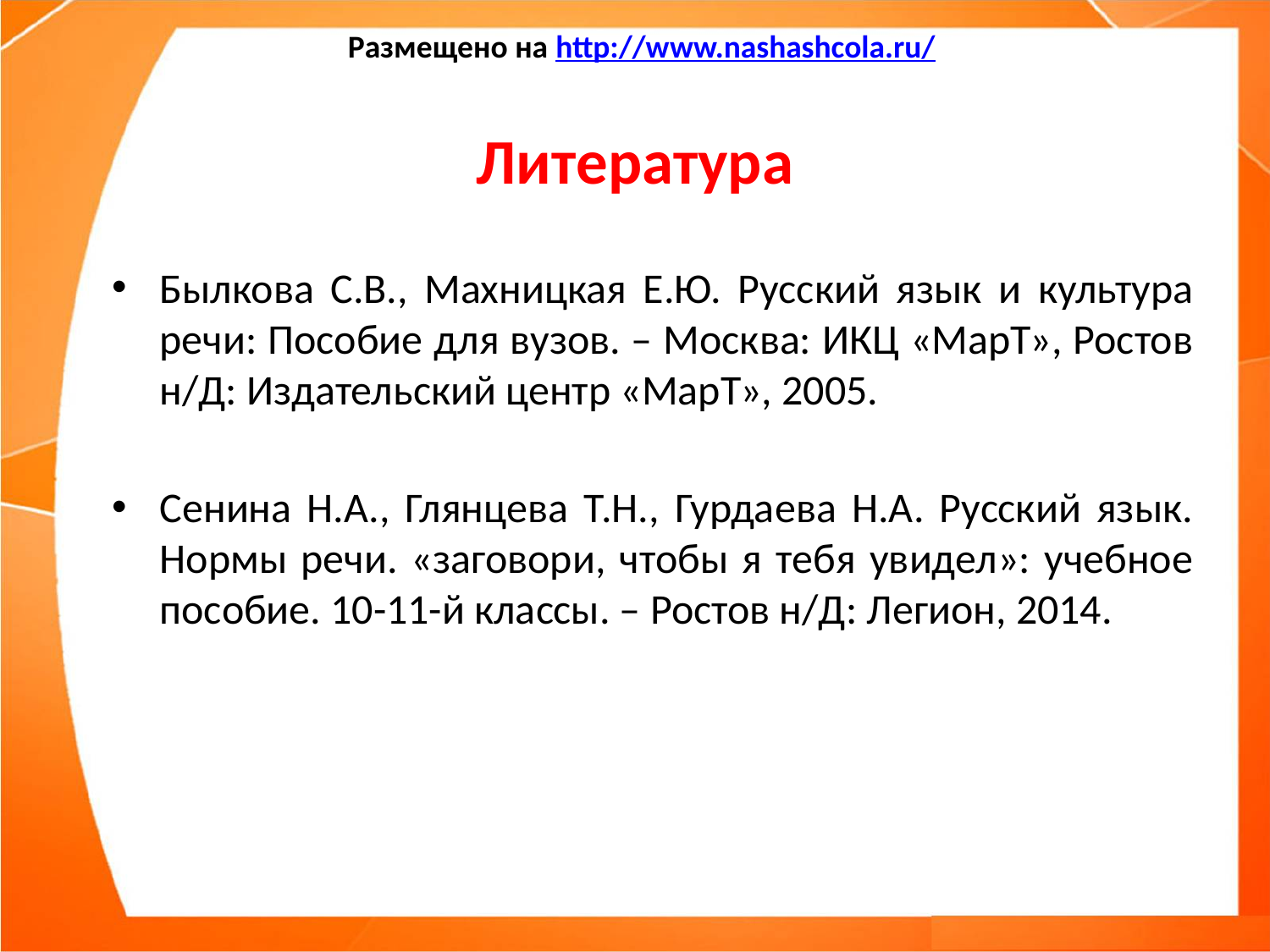

Размещено на http://www.nashashcola.ru/
# Литература
Былкова С.В., Махницкая Е.Ю. Русский язык и культура речи: Пособие для вузов. – Москва: ИКЦ «МарТ», Ростов н/Д: Издательский центр «МарТ», 2005.

Сенина Н.А., Глянцева Т.Н., Гурдаева Н.А. Русский язык. Нормы речи. «заговори, чтобы я тебя увидел»: учебное пособие. 10-11-й классы. – Ростов н/Д: Легион, 2014.